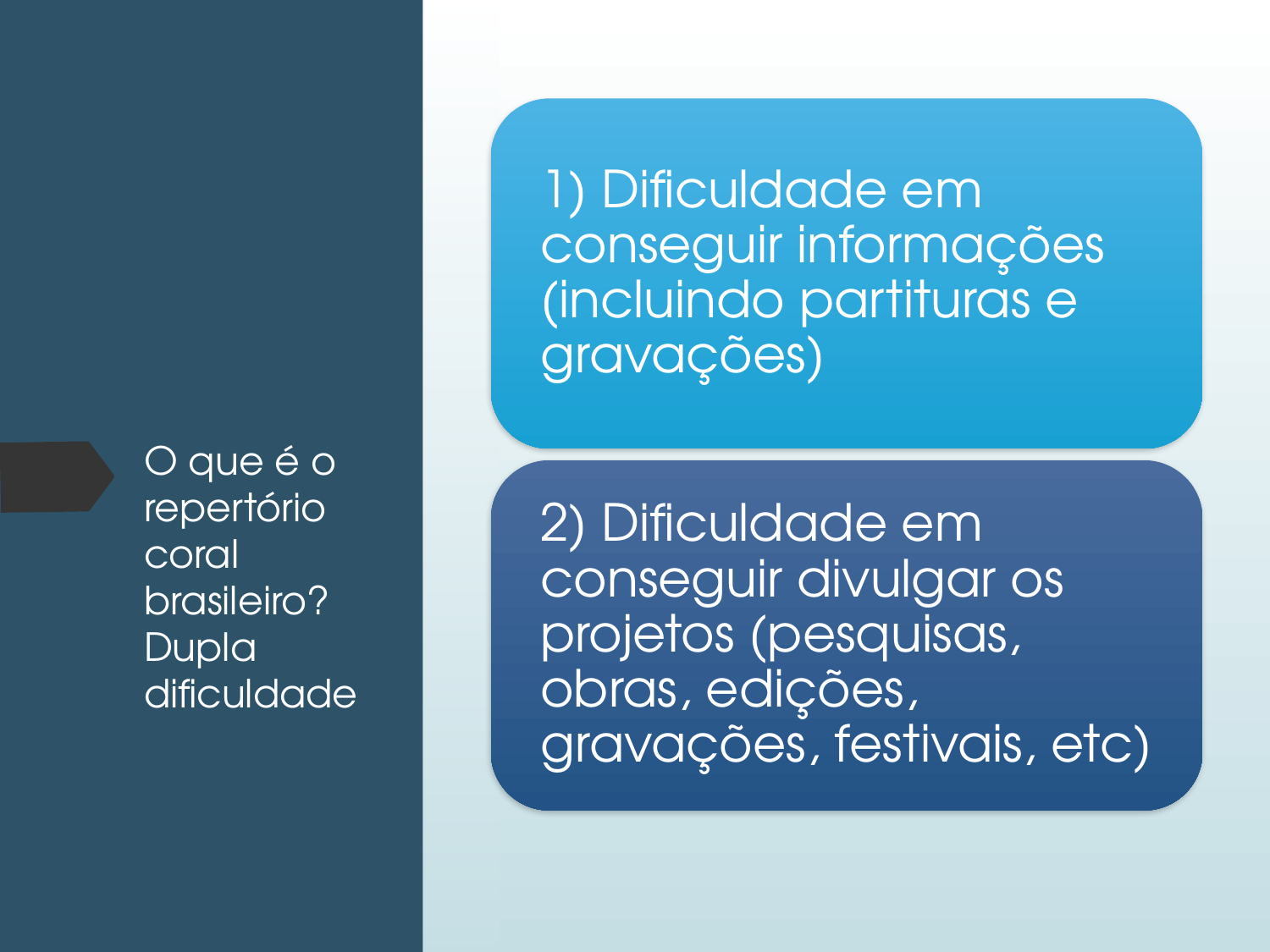

1) Dificuldade em conseguir informações (incluindo partituras e gravações)
2) Dificuldade em conseguir divulgar os projetos (pesquisas, obras, edições, gravações, festivais, etc)
# O que é o repertório coral brasileiro? Dupla dificuldade